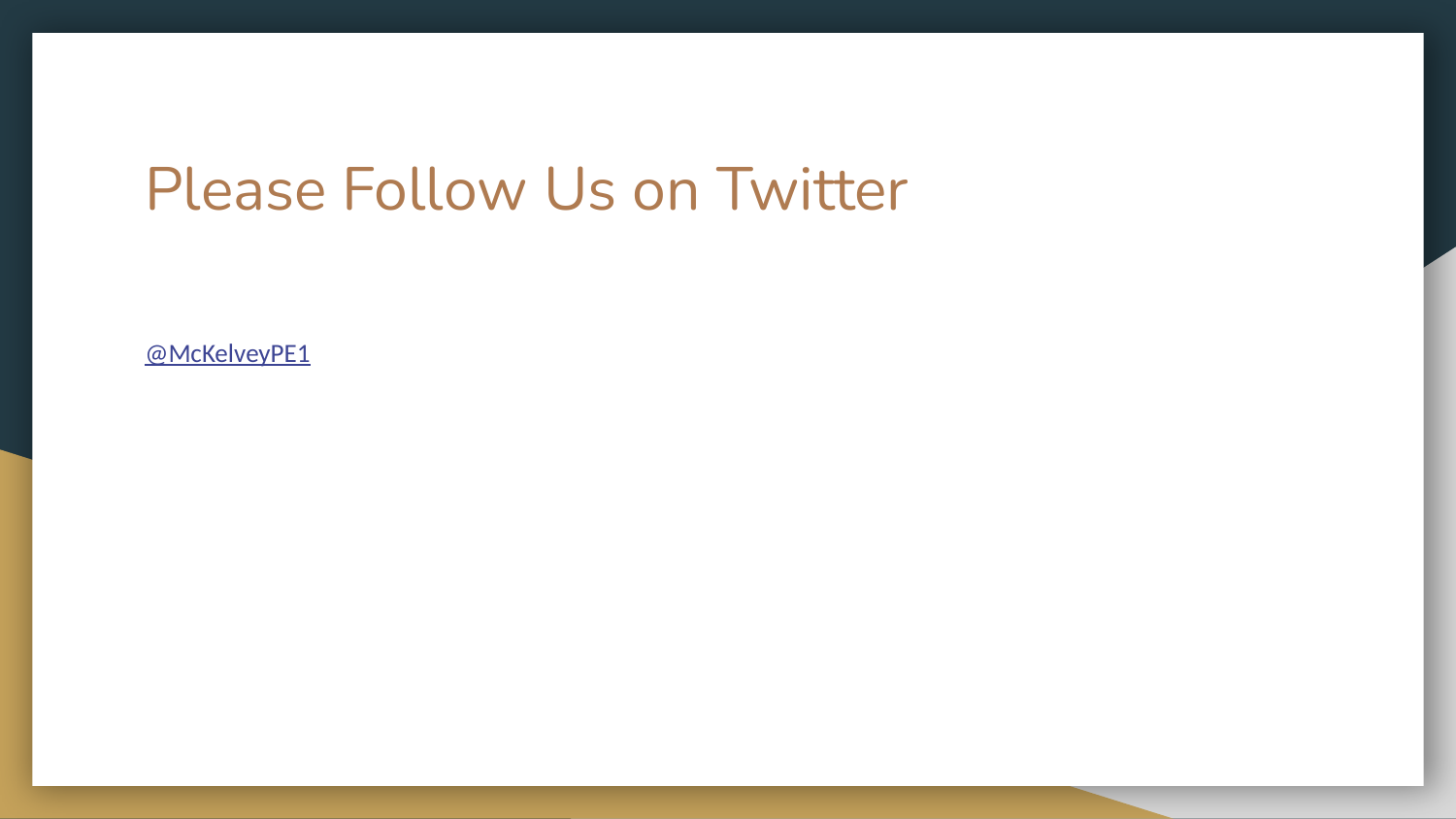

# Please Follow Us on Twitter
@McKelveyPE1